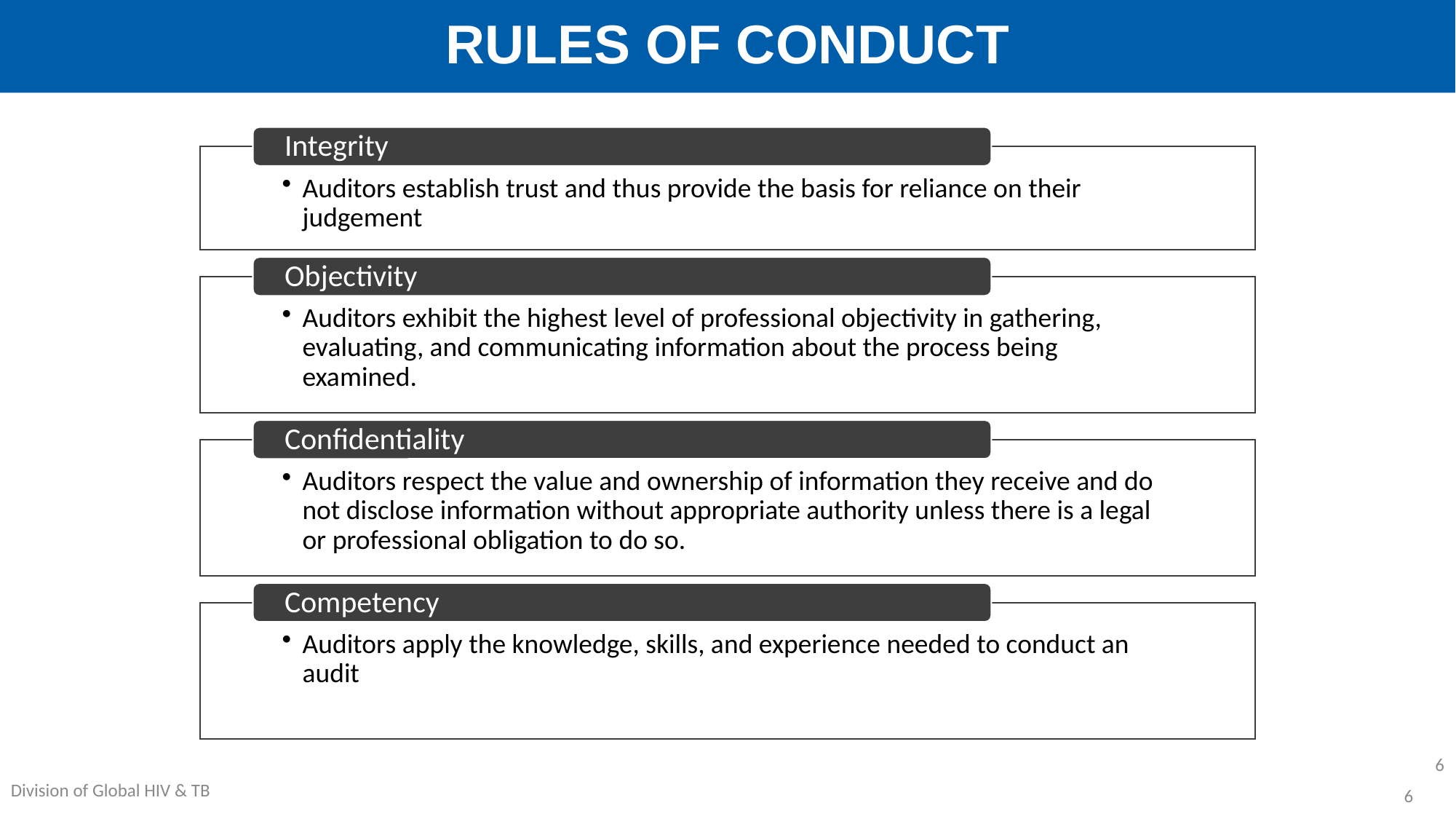

# RULES OF CONDUCT
Auditors establish trust and thus provide the basis for reliance on their judgement
Integrity
Auditors exhibit the highest level of professional objectivity in gathering, evaluating, and communicating information about the process being examined.
Objectivity
Auditors respect the value and ownership of information they receive and do not disclose information without appropriate authority unless there is a legal or professional obligation to do so.
Confidentiality
Auditors apply the knowledge, skills, and experience needed to conduct an audit
Competency

6

6